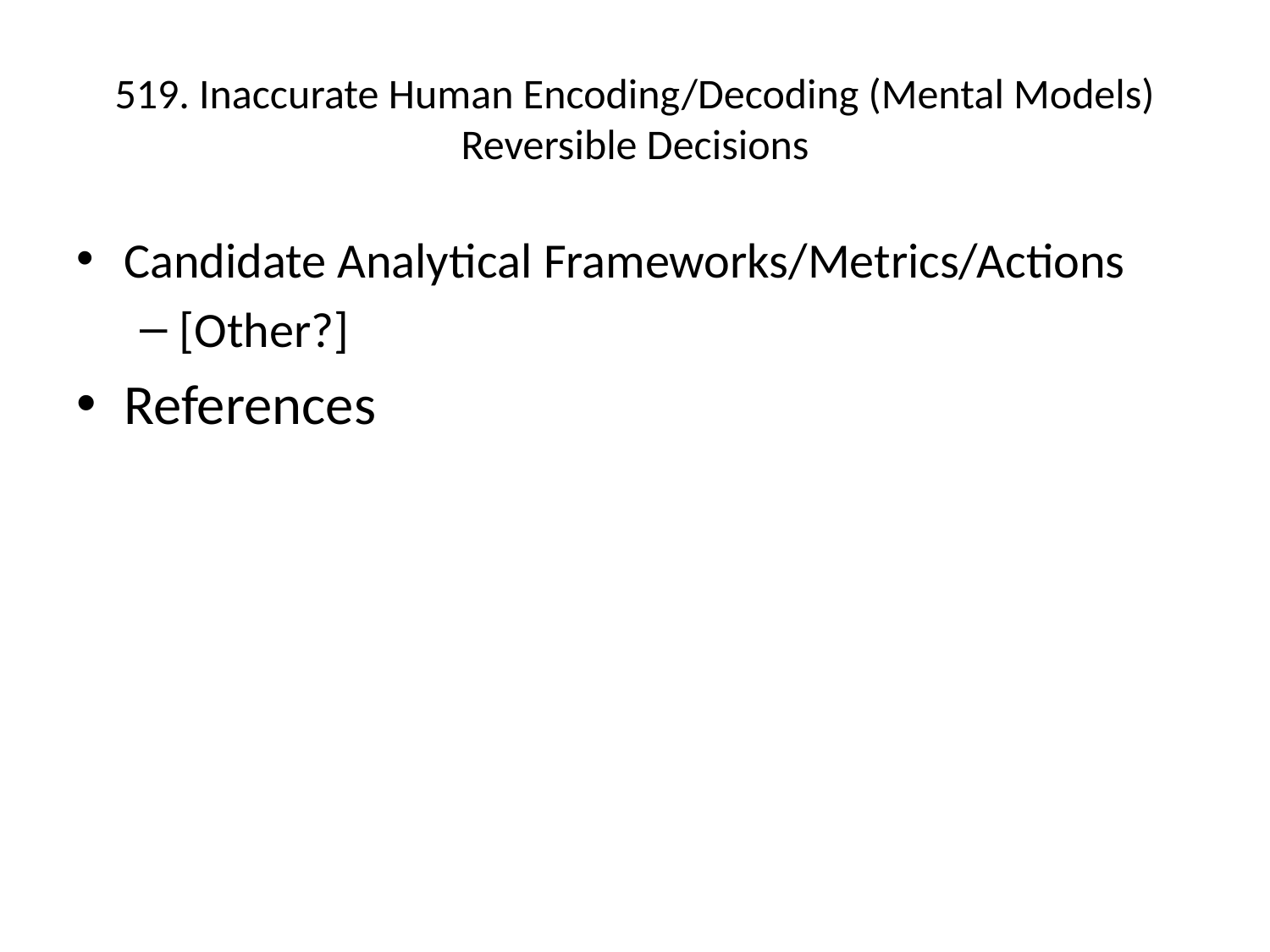

# 519. Inaccurate Human Encoding/Decoding (Mental Models) Reversible Decisions
Candidate Analytical Frameworks/Metrics/Actions
[Other?]
References